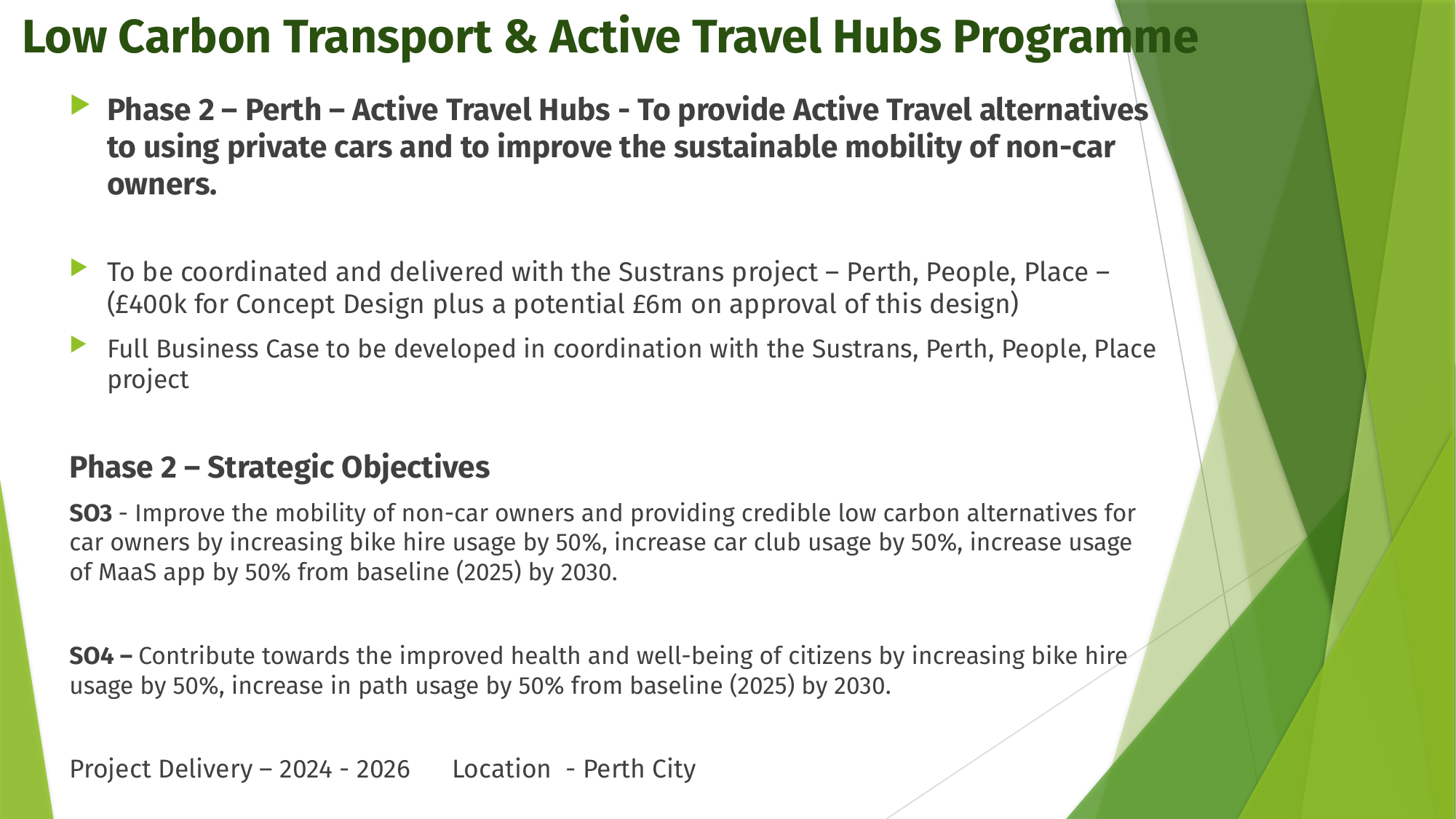

# Low Carbon Transport & Active Travel Hubs Programme
Phase 2 – Perth – Active Travel Hubs - To provide Active Travel alternatives to using private cars and to improve the sustainable mobility of non-car owners.

To be coordinated and delivered with the Sustrans project – Perth, People, Place – (£400k for Concept Design plus a potential £6m on approval of this design)
Full Business Case to be developed in coordination with the Sustrans, Perth, People, Place project

Phase 2 – Strategic Objectives
SO3 - Improve the mobility of non-car owners and providing credible low carbon alternatives for car owners by increasing bike hire usage by 50%, increase car club usage by 50%, increase usage of MaaS app by 50% from baseline (2025) by 2030.

SO4 – Contribute towards the improved health and well-being of citizens by increasing bike hire usage by 50%, increase in path usage by 50% from baseline (2025) by 2030.

Project Delivery – 2024 - 2026      Location  - Perth City